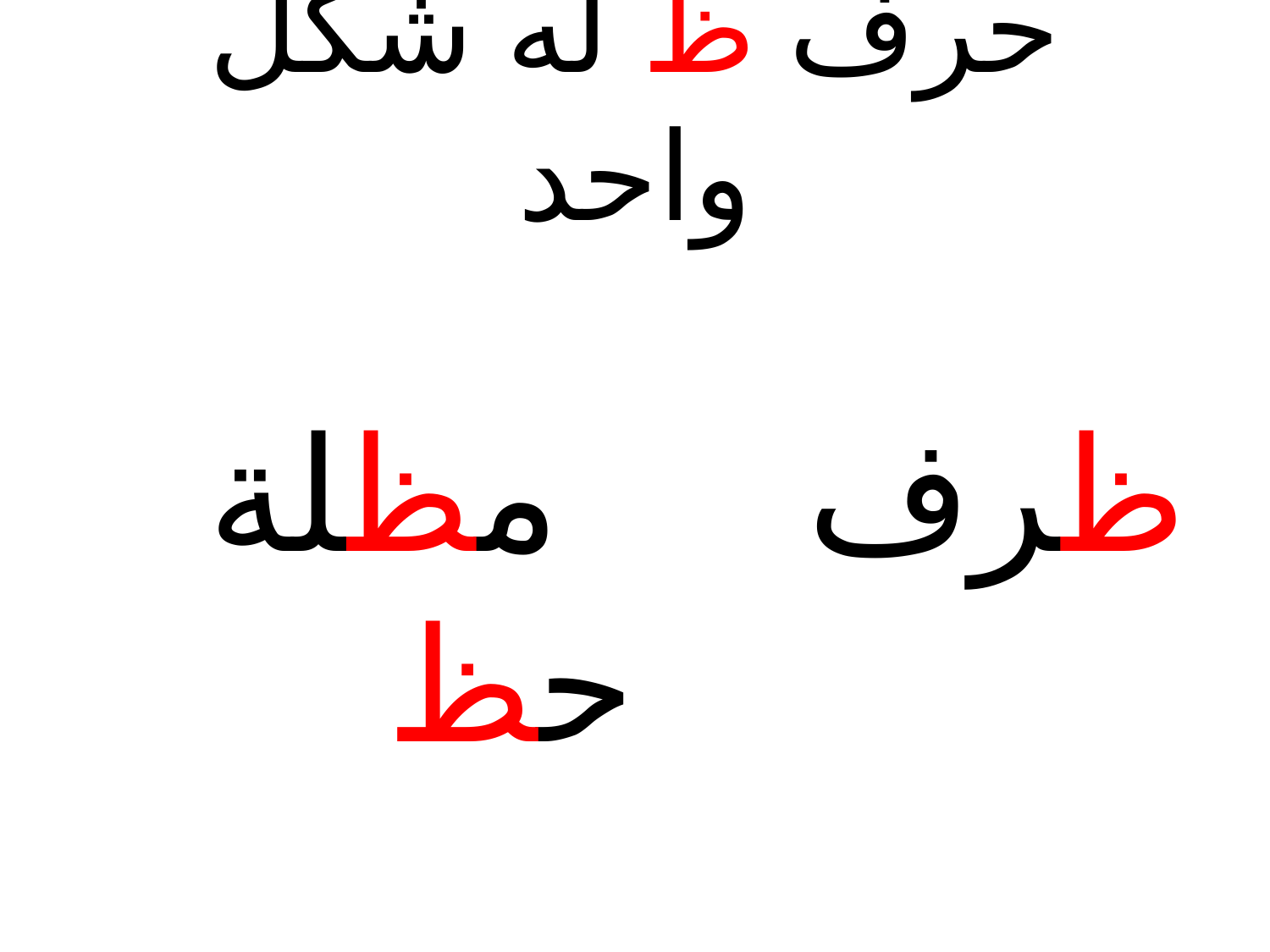

# حرف ظ له شكل واحد ظرف      مظلة          حظ